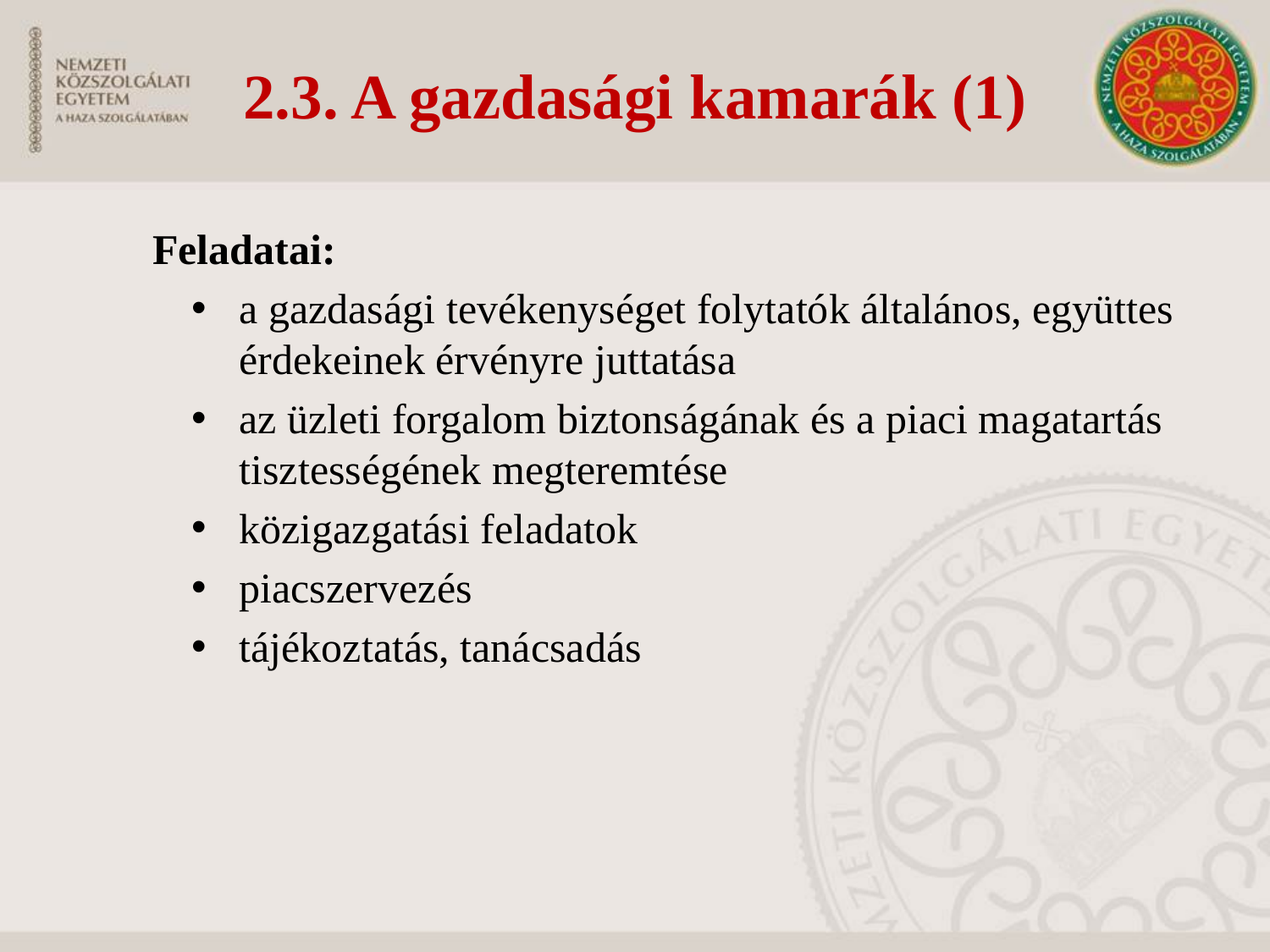

2.3. A gazdasági kamarák (1)
Feladatai:
a gazdasági tevékenységet folytatók általános, együttes érdekeinek érvényre juttatása
az üzleti forgalom biztonságának és a piaci magatartás tisztességének megteremtése
közigazgatási feladatok
piacszervezés
tájékoztatás, tanácsadás